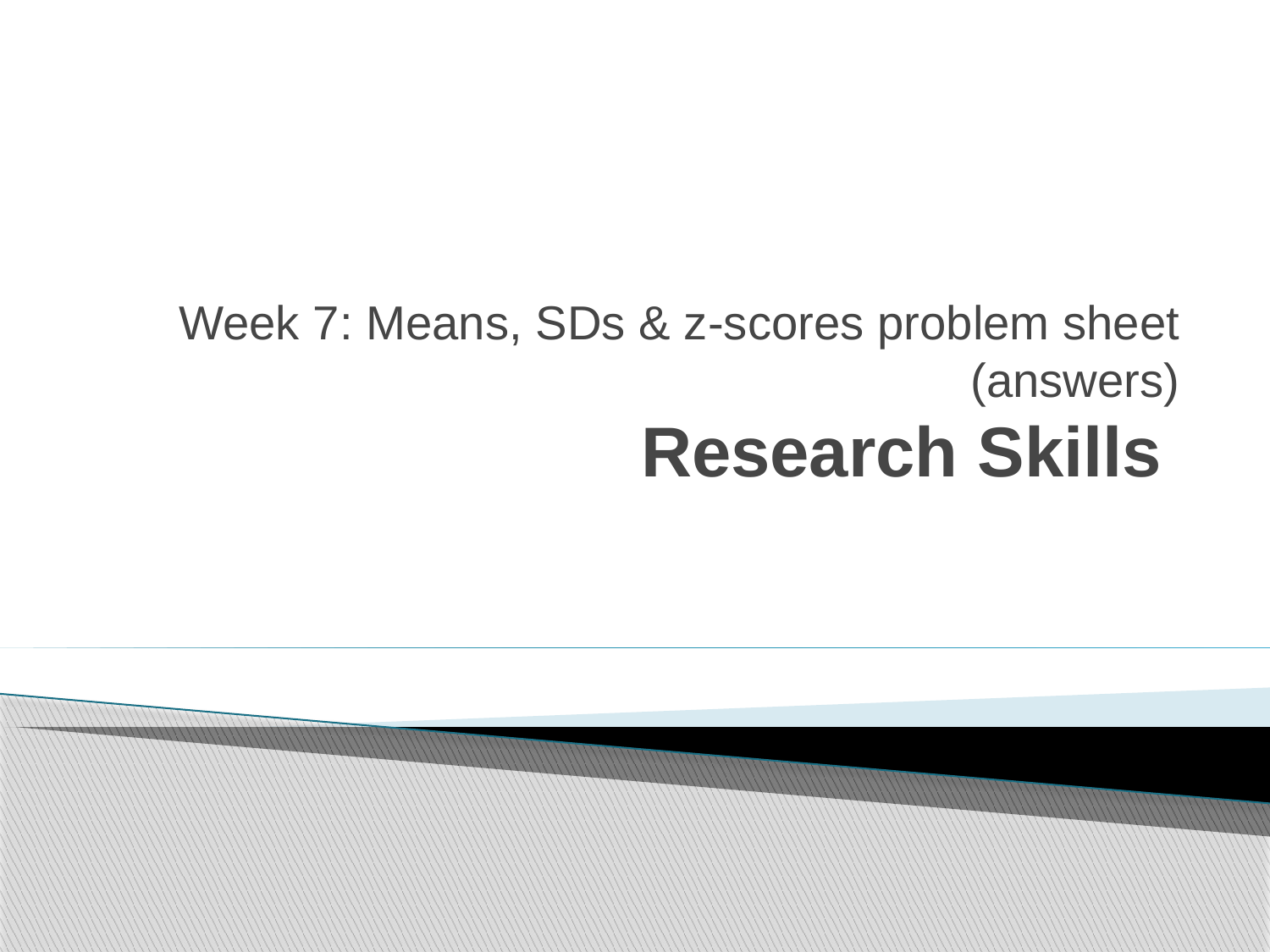

# Research Skills
Week 7: Means, SDs & z-scores problem sheet (answers)